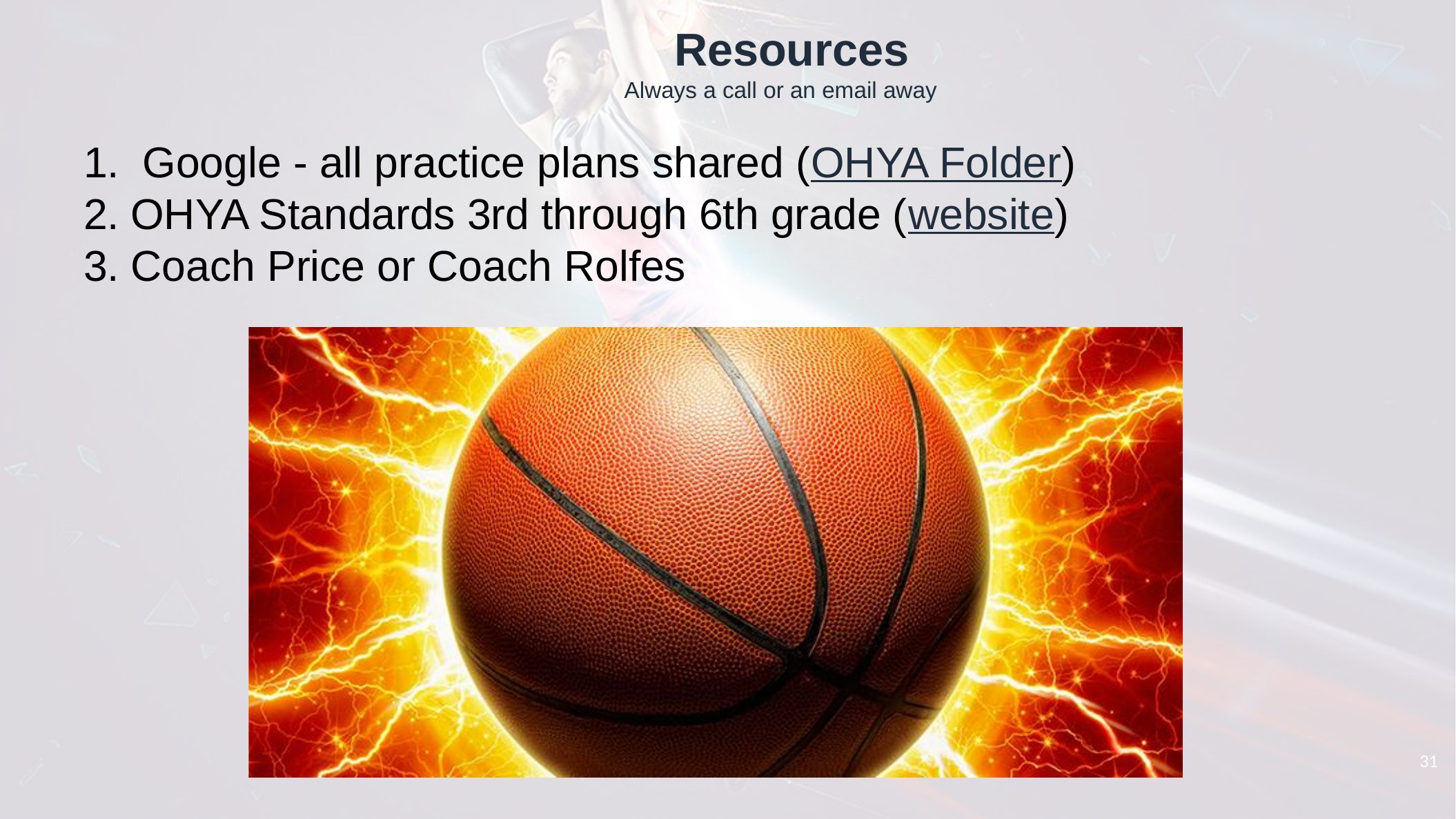

Resources
Always a call or an email away
 Google - all practice plans shared (OHYA Folder)
OHYA Standards 3rd through 6th grade (website)
Coach Price or Coach Rolfes

31